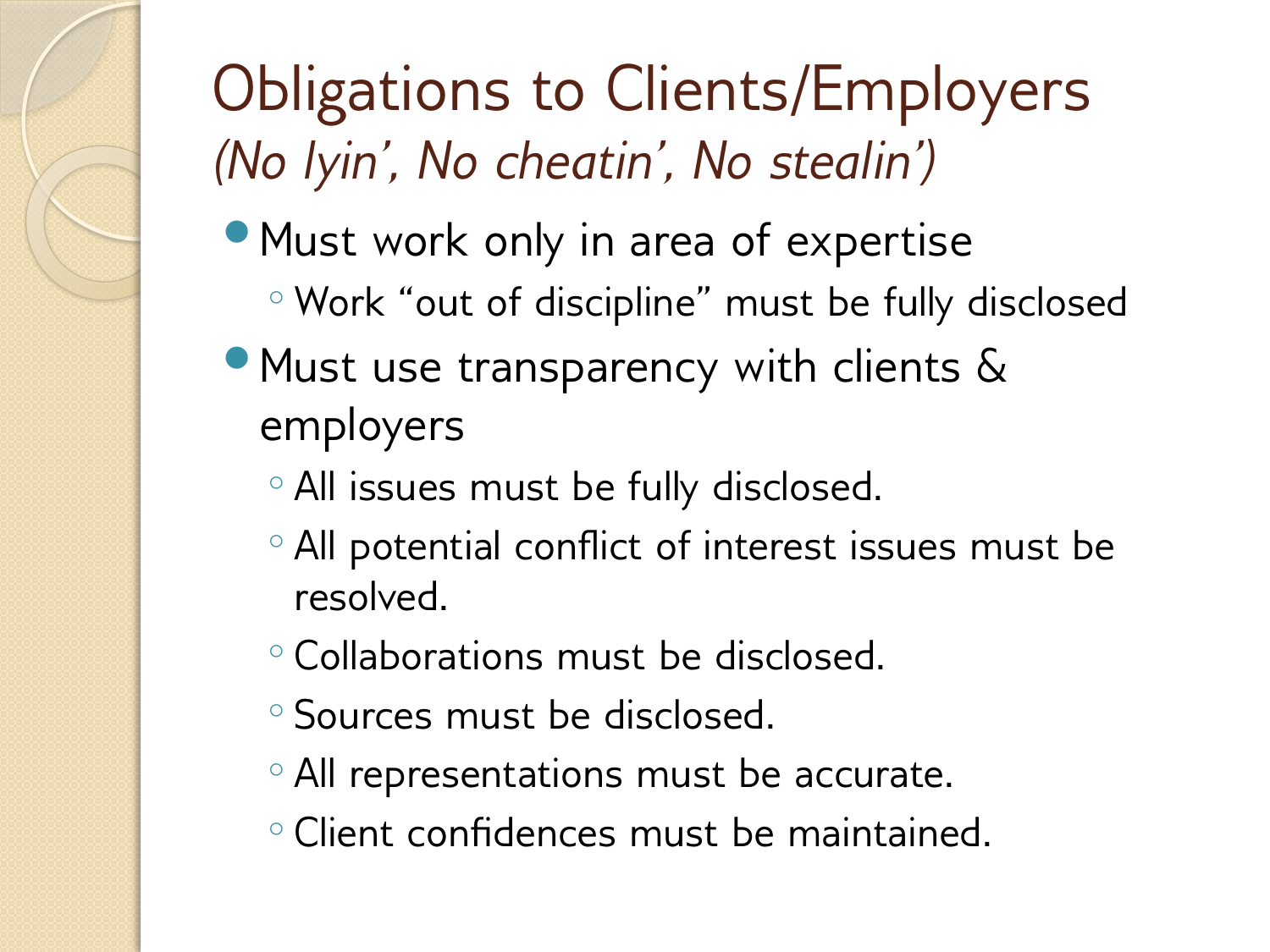

# Obligations to Clients/Employers (No lyin’, No cheatin’, No stealin’)
Must work only in area of expertise
Work “out of discipline” must be fully disclosed
Must use transparency with clients & employers
All issues must be fully disclosed.
All potential conflict of interest issues must be resolved.
Collaborations must be disclosed.
Sources must be disclosed.
All representations must be accurate.
Client confidences must be maintained.